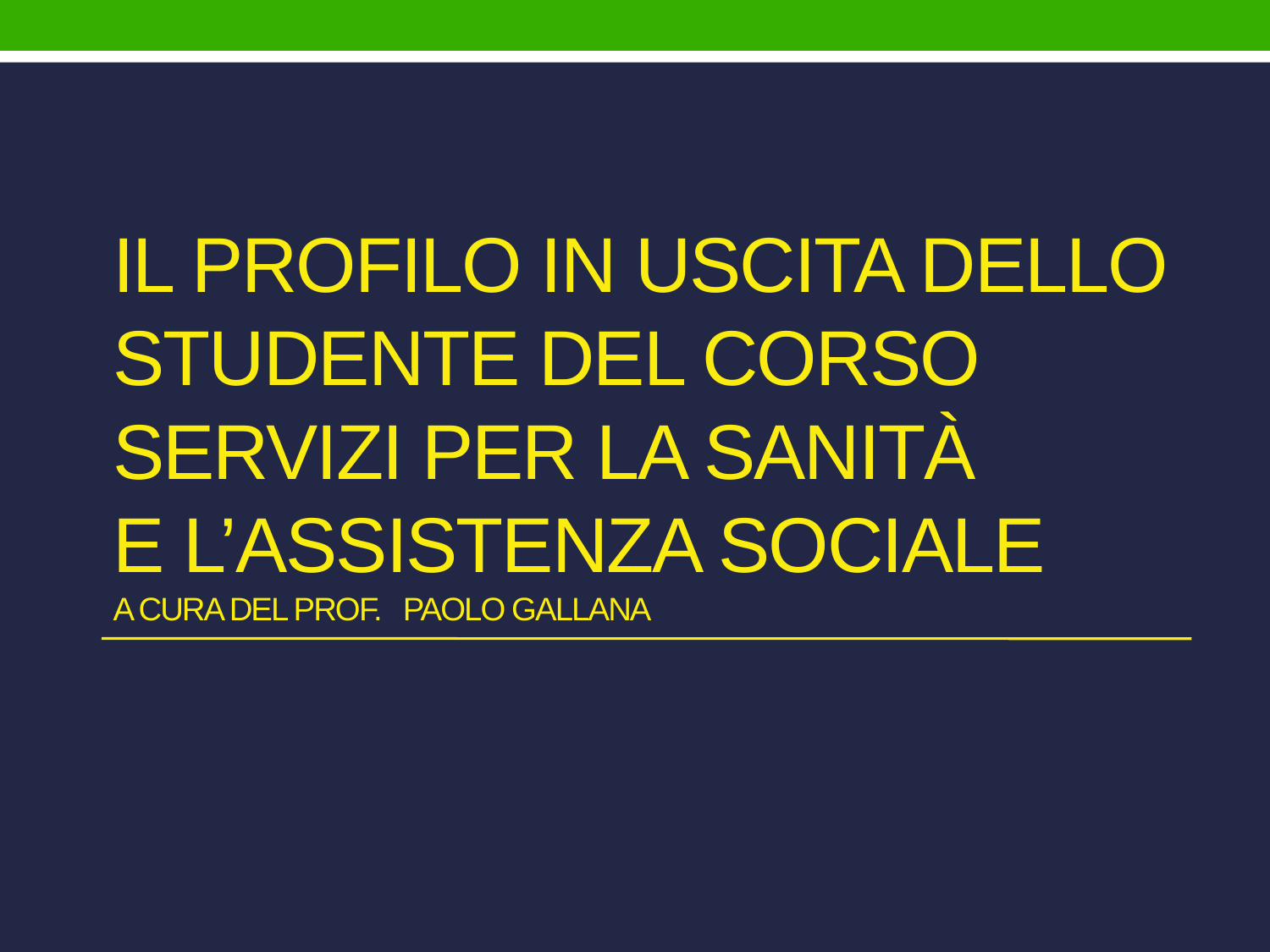

# Il profilo in uscita dello studente del corso servizi per la sanità e l’assistenza sociale a cura del prof.   Paolo Gallana